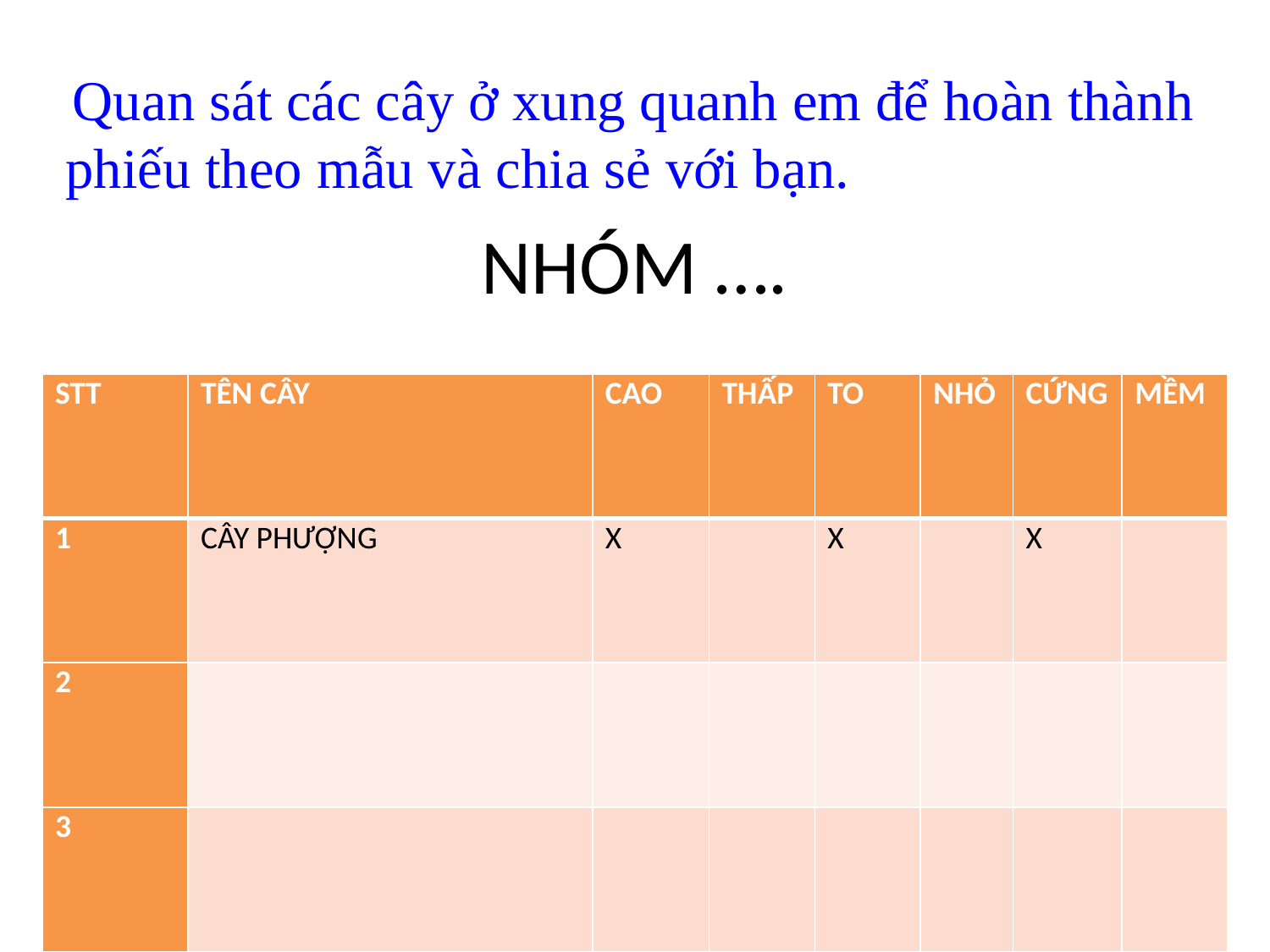

Quan sát các cây ở xung quanh em để hoàn thành phiếu theo mẫu và chia sẻ với bạn.
NHÓM ….
| STT | TÊN CÂY | CAO | THẤP | TO | NHỎ | CỨNG | MỀM |
| --- | --- | --- | --- | --- | --- | --- | --- |
| 1 | CÂY PHƯỢNG | X |  | X |  | X |  |
| 2 |  |  |  |  |  |  |  |
| 3 |  |  |  |  |  |  |  |